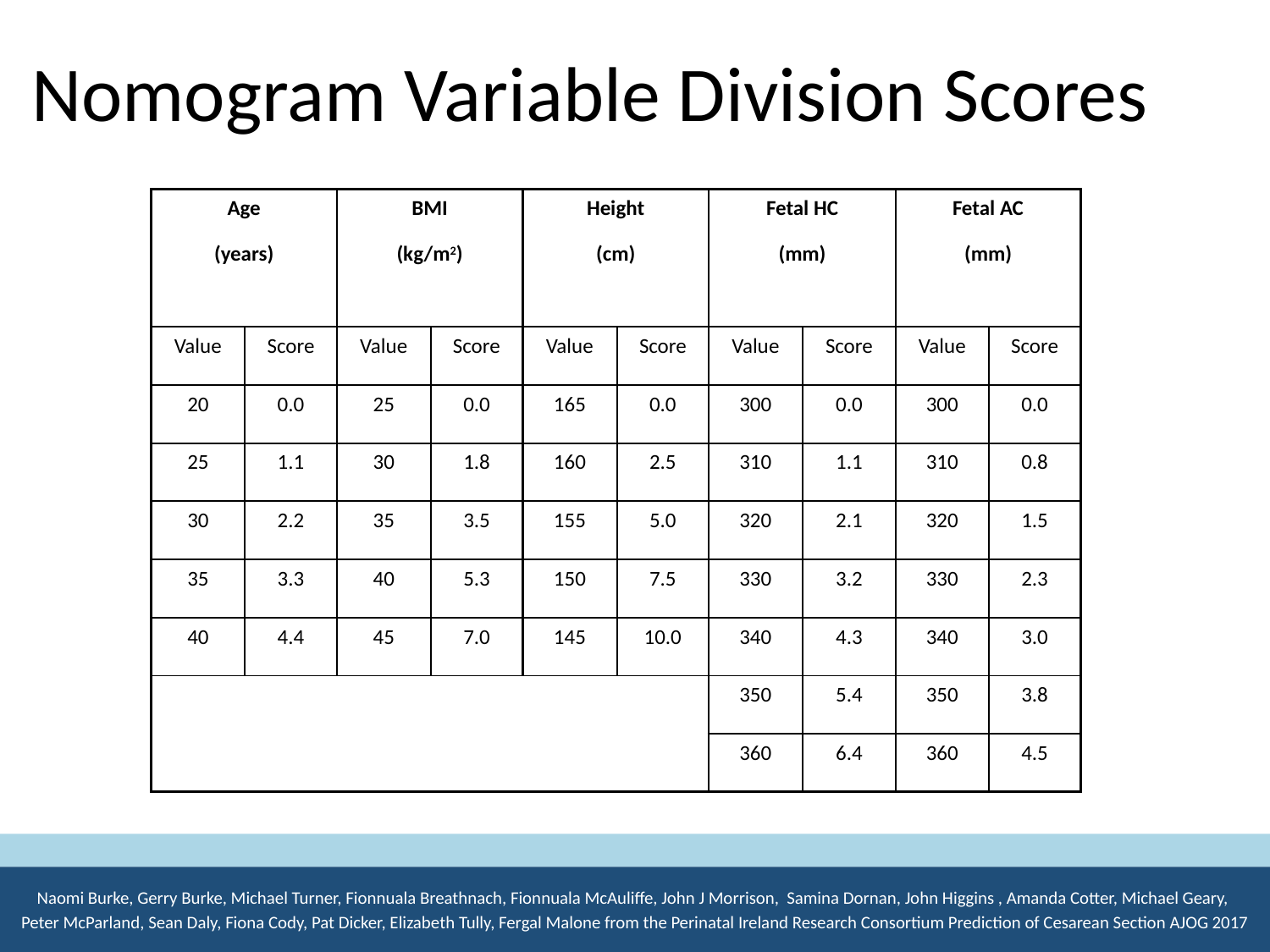

# Nomogram Variable Division Scores
| Age (years) |  | BMI (kg/m2) |  | Height (cm) |  | Fetal HC (mm) |  | Fetal AC (mm) |  |
| --- | --- | --- | --- | --- | --- | --- | --- | --- | --- |
| Value | Score | Value | Score | Value | Score | Value | Score | Value | Score |
| 20 | 0.0 | 25 | 0.0 | 165 | 0.0 | 300 | 0.0 | 300 | 0.0 |
| 25 | 1.1 | 30 | 1.8 | 160 | 2.5 | 310 | 1.1 | 310 | 0.8 |
| 30 | 2.2 | 35 | 3.5 | 155 | 5.0 | 320 | 2.1 | 320 | 1.5 |
| 35 | 3.3 | 40 | 5.3 | 150 | 7.5 | 330 | 3.2 | 330 | 2.3 |
| 40 | 4.4 | 45 | 7.0 | 145 | 10.0 | 340 | 4.3 | 340 | 3.0 |
|  |  |  |  |  |  | 350 | 5.4 | 350 | 3.8 |
|  |  |  |  |  |  | 360 | 6.4 | 360 | 4.5 |

Naomi Burke, Gerry Burke, Michael Turner, Fionnuala Breathnach, Fionnuala McAuliffe, John J Morrison,  Samina Dornan, John Higgins , Amanda Cotter, Michael Geary,
Peter McParland, Sean Daly, Fiona Cody, Pat Dicker, Elizabeth Tully, Fergal Malone from the Perinatal Ireland Research Consortium Prediction of Cesarean Section AJOG 2017